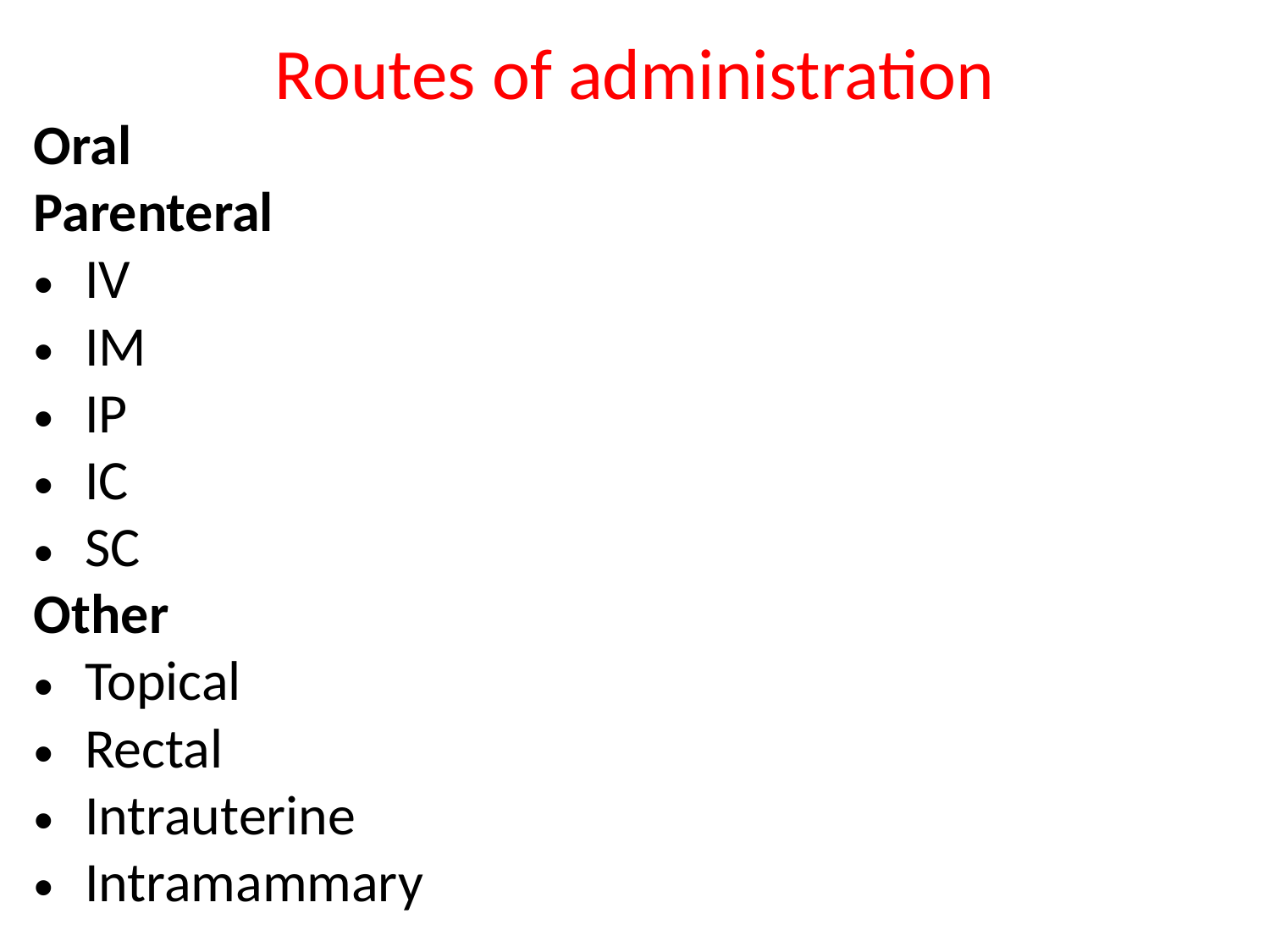

# Routes of administration
Oral
Parenteral
IV
IM
IP
IC
SC
Other
Topical
Rectal
Intrauterine
Intramammary